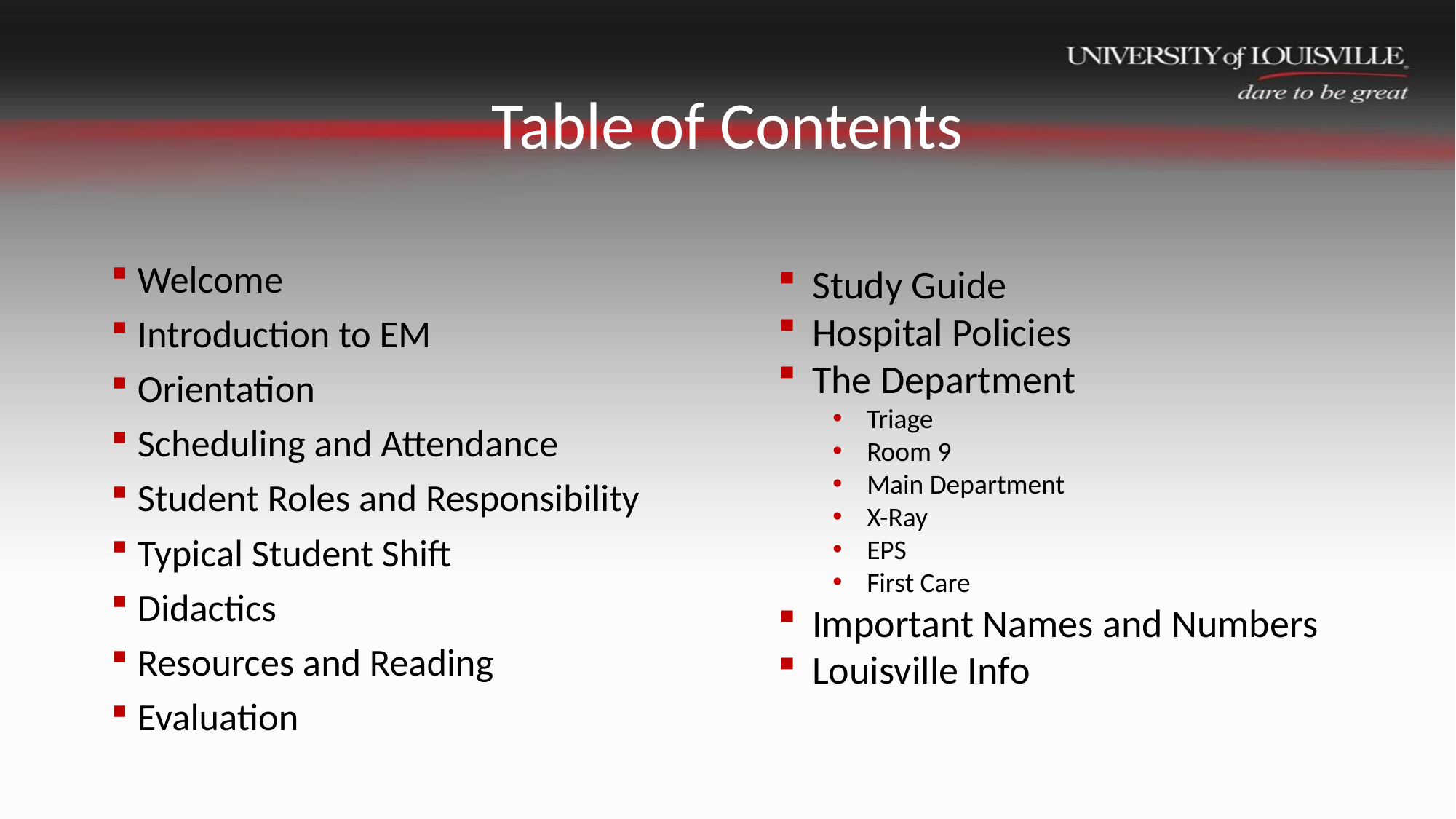

# Table of Contents
Study Guide
Hospital Policies
The Department
Triage
Room 9
Main Department
X-Ray
EPS
First Care
Important Names and Numbers
Louisville Info

Welcome
Introduction to EM
Orientation
Scheduling and Attendance
Student Roles and Responsibility
Typical Student Shift
Didactics
Resources and Reading
Evaluation